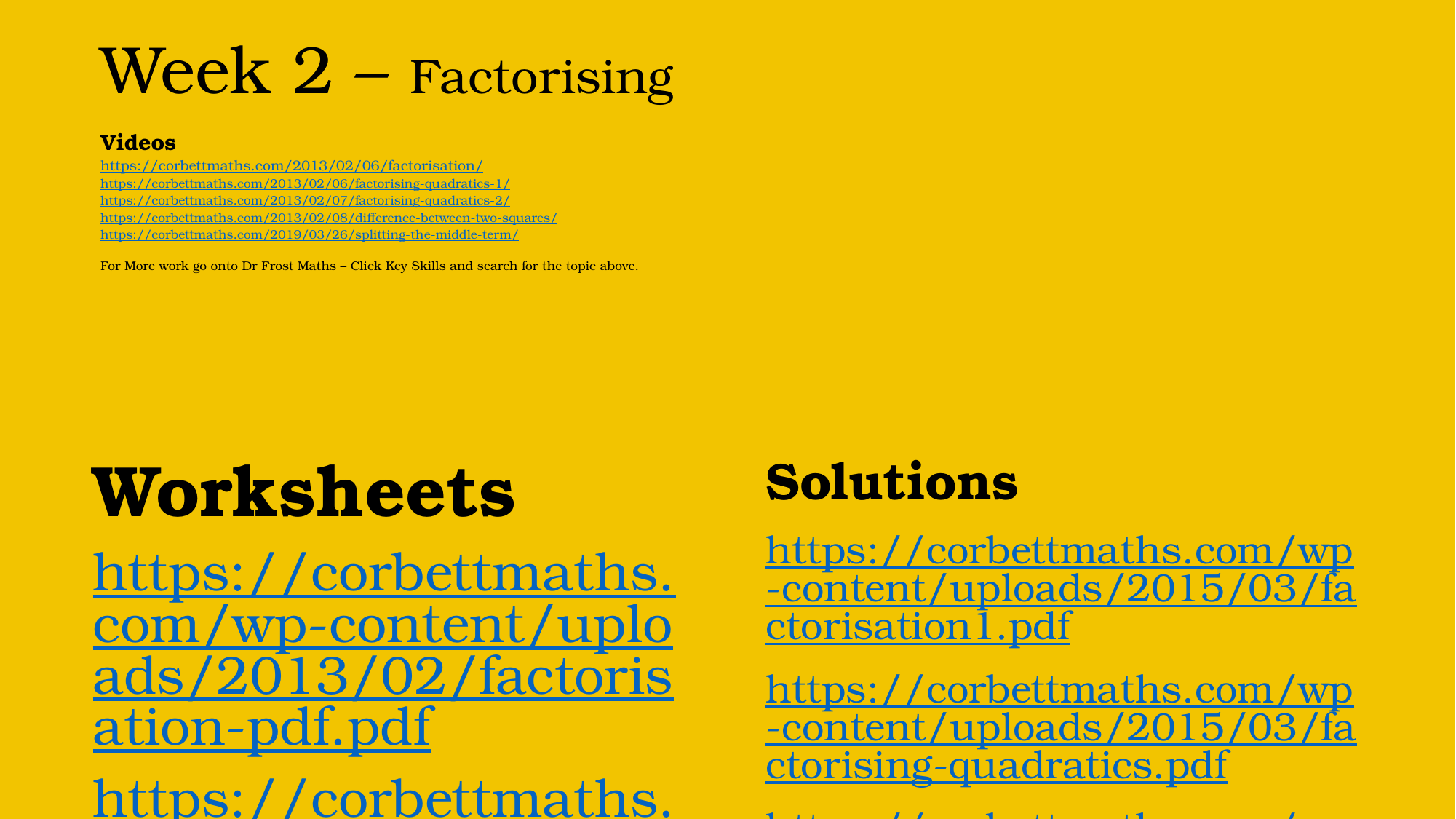

# Week 2 – Factorising
Videos
https://corbettmaths.com/2013/02/06/factorisation/
https://corbettmaths.com/2013/02/06/factorising-quadratics-1/
https://corbettmaths.com/2013/02/07/factorising-quadratics-2/
https://corbettmaths.com/2013/02/08/difference-between-two-squares/
https://corbettmaths.com/2019/03/26/splitting-the-middle-term/

For More work go onto Dr Frost Maths – Click Key Skills and search for the topic above.

Solutions
https://corbettmaths.com/wp-content/uploads/2015/03/factorisation1.pdf
https://corbettmaths.com/wp-content/uploads/2015/03/factorising-quadratics.pdf
https://corbettmaths.com/wp-content/uploads/2018/11/Factorising-Harder-Quadratics-Answers-1.pdf

Worksheets
https://corbettmaths.com/wp-content/uploads/2013/02/factorisation-pdf.pdf
https://corbettmaths.com/wp-content/uploads/2013/02/factorising-quadratics.pdf
https://corbettmaths.com/wp-content/uploads/2018/11/Factorising-harder-quadratics-pdf.pdf